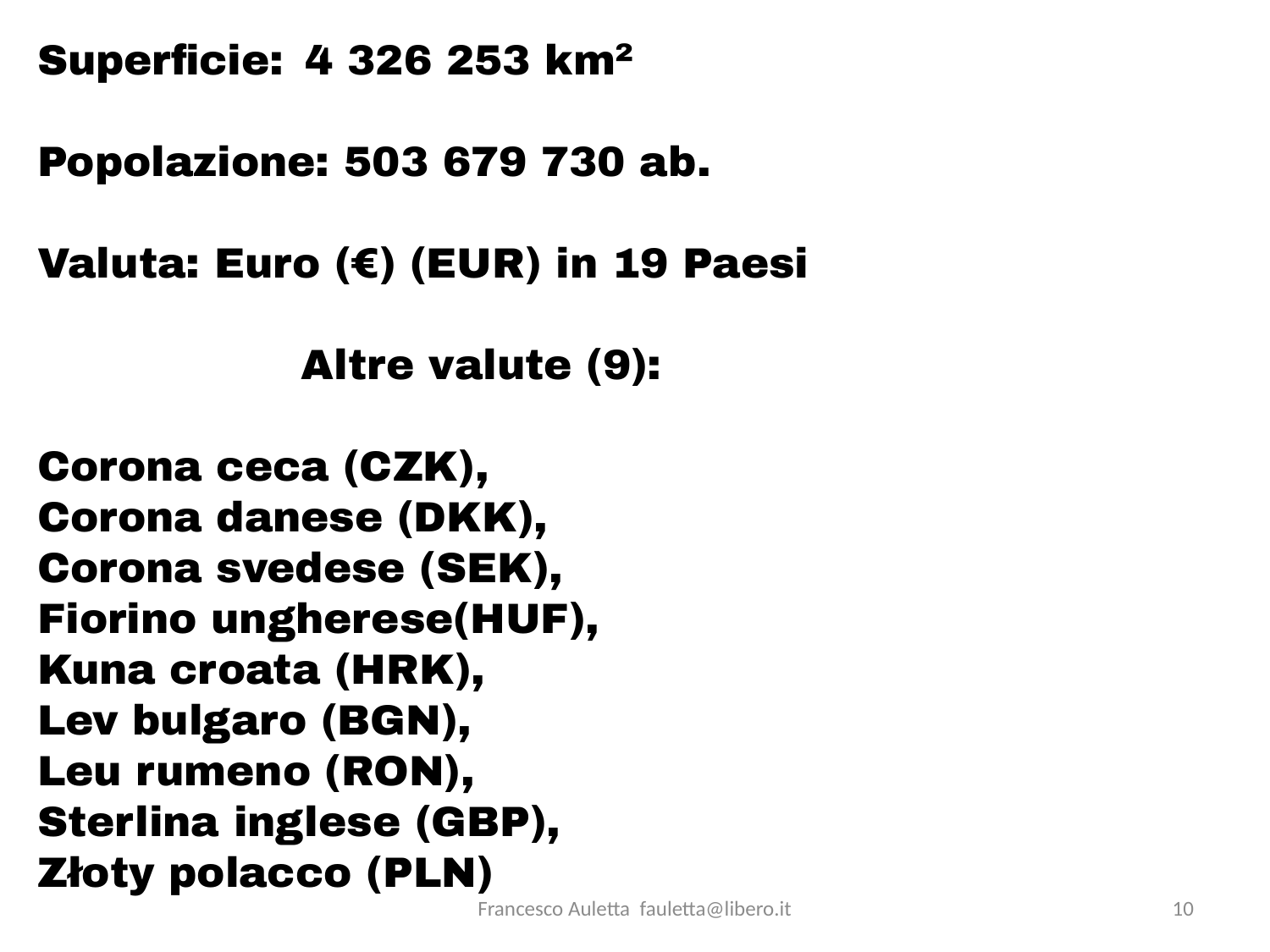

Superficie:	 4 326 253 km²

Popolazione: 503 679 730 ab.

Valuta: Euro (€) (EUR) in 19 Paesi

Altre valute (9):

Corona ceca (CZK),
Corona danese (DKK),
Corona svedese (SEK),
Fiorino ungherese(HUF),
Kuna croata (HRK),
Lev bulgaro (BGN),
Leu rumeno (RON),
Sterlina inglese (GBP),
Złoty polacco (PLN)
Francesco Auletta  fauletta@libero.it
10